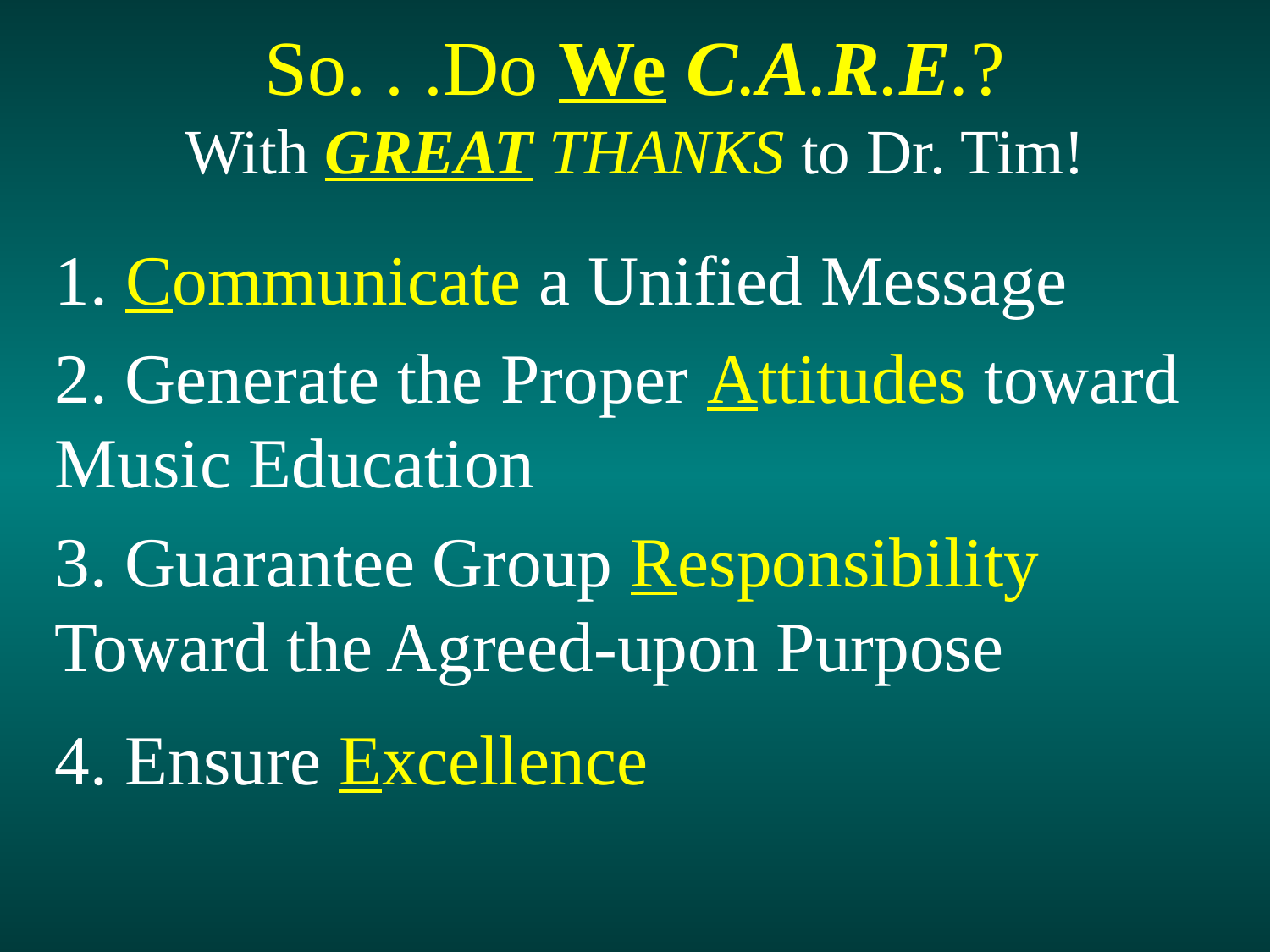

So. . .Do We C.A.R.E.?
With GREAT THANKS to Dr. Tim!
1. Communicate a Unified Message
2. Generate the Proper Attitudes toward Music Education
3. Guarantee Group Responsibility Toward the Agreed-upon Purpose
4. Ensure Excellence